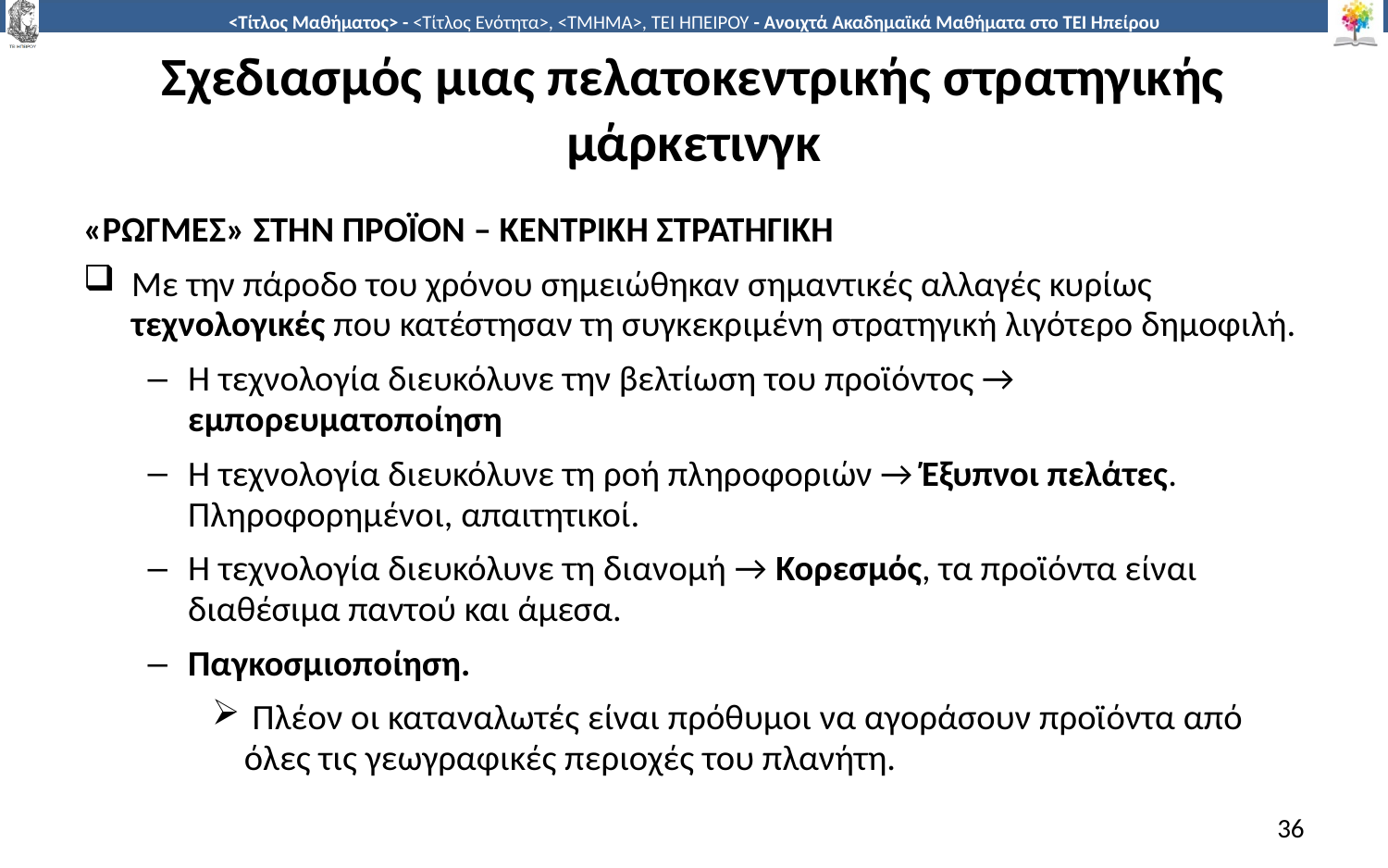

# Σχεδιασμός μιας πελατοκεντρικής στρατηγικής μάρκετινγκ
«ΡΩΓΜΕΣ» ΣΤΗΝ ΠΡΟΪΟΝ – ΚΕΝΤΡΙΚΗ ΣΤΡΑΤΗΓΙΚΗ
Με την πάροδο του χρόνου σημειώθηκαν σημαντικές αλλαγές κυρίως τεχνολογικές που κατέστησαν τη συγκεκριμένη στρατηγική λιγότερο δημοφιλή.
Η τεχνολογία διευκόλυνε την βελτίωση του προϊόντος → εμπορευματοποίηση
Η τεχνολογία διευκόλυνε τη ροή πληροφοριών → Έξυπνοι πελάτες. Πληροφορημένοι, απαιτητικοί.
Η τεχνολογία διευκόλυνε τη διανομή → Κορεσμός, τα προϊόντα είναι διαθέσιμα παντού και άμεσα.
Παγκοσμιοποίηση.
 Πλέον οι καταναλωτές είναι πρόθυμοι να αγοράσουν προϊόντα από όλες τις γεωγραφικές περιοχές του πλανήτη.

36